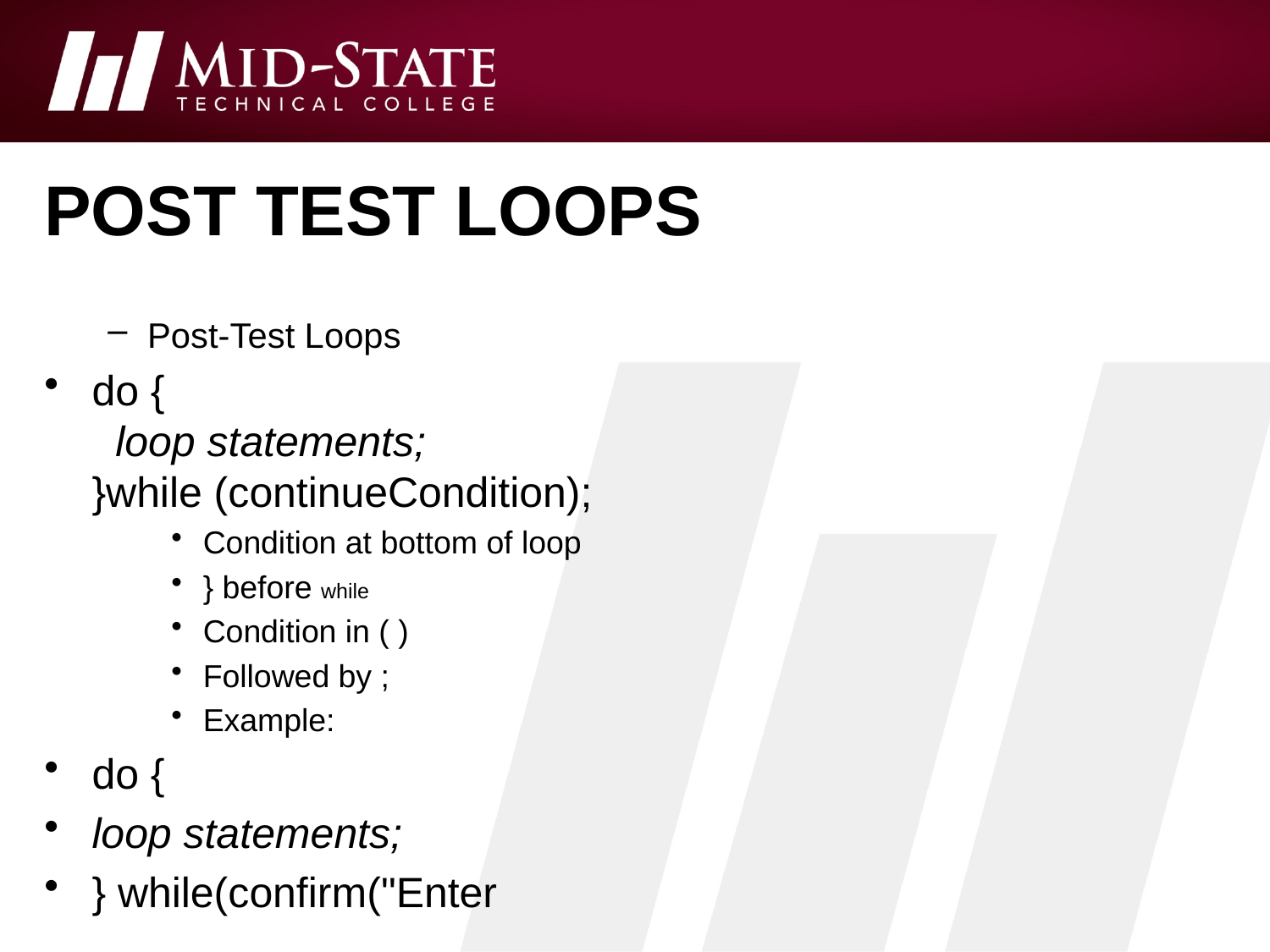

# Post test loops
Post-Test Loops
do {
  loop statements;
}while (continueCondition);
Condition at bottom of loop
} before while
Condition in ( )
Followed by ;
Example:
do {
loop statements;
} while(confirm("Enter